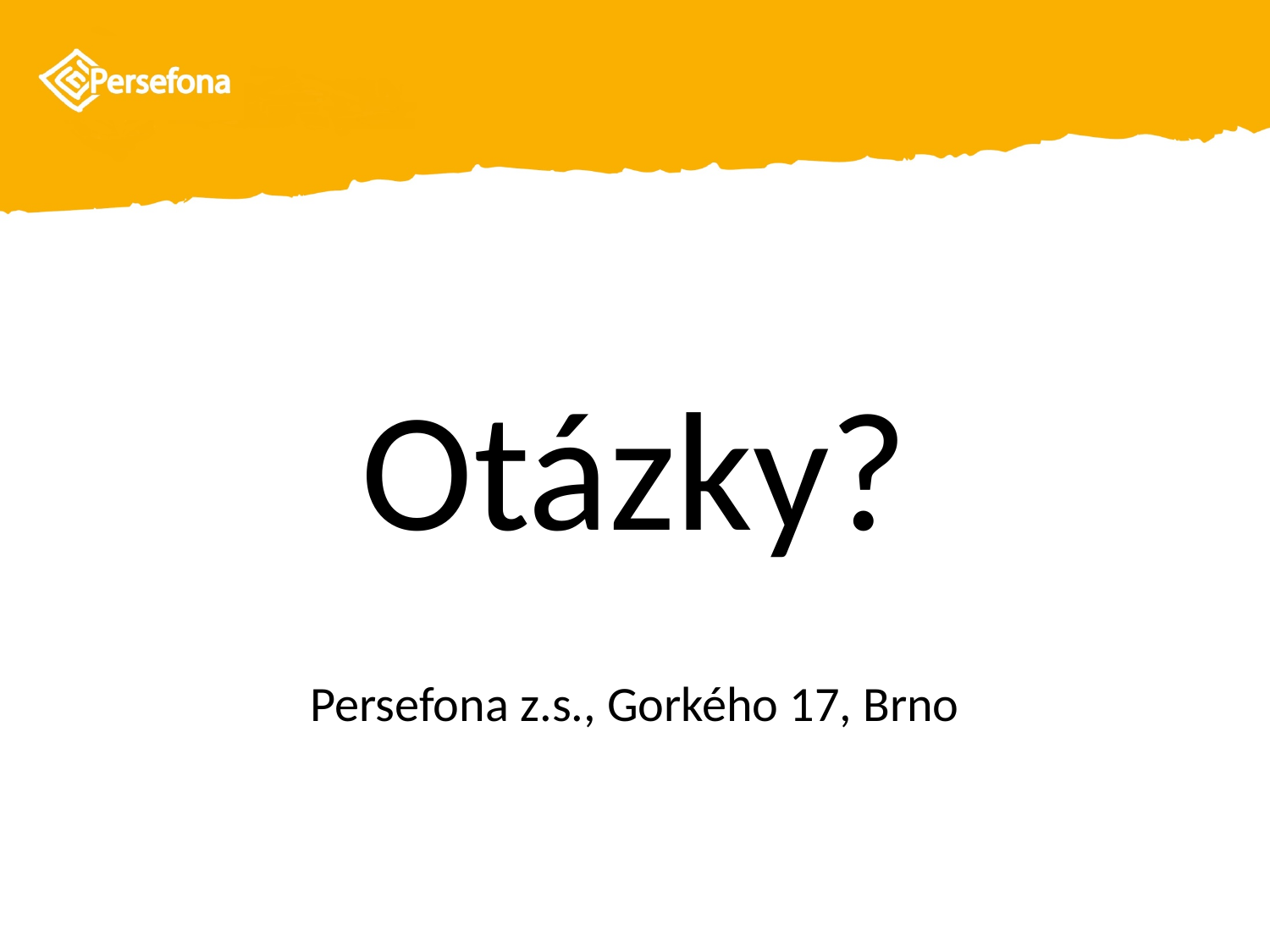

#

Otázky?

Persefona z.s., Gorkého 17, Brno